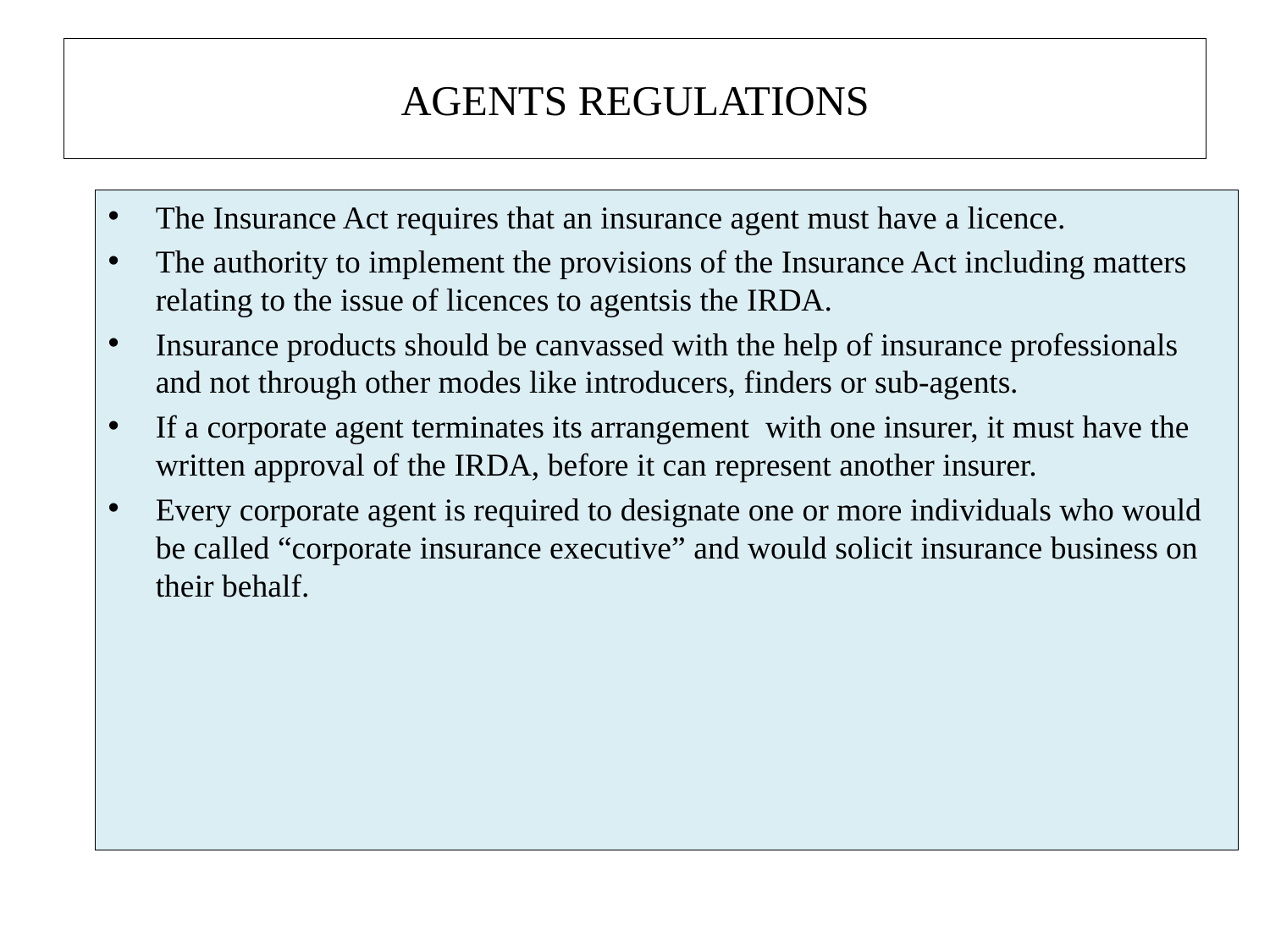

# AGENTS REGULATIONS
The Insurance Act requires that an insurance agent must have a licence.
The authority to implement the provisions of the Insurance Act including matters relating to the issue of licences to agentsis the IRDA.
Insurance products should be canvassed with the help of insurance professionals and not through other modes like introducers, finders or sub-agents.
If a corporate agent terminates its arrangement  with one insurer, it must have the written approval of the IRDA, before it can represent another insurer.
Every corporate agent is required to designate one or more individuals who would be called “corporate insurance executive” and would solicit insurance business on their behalf.